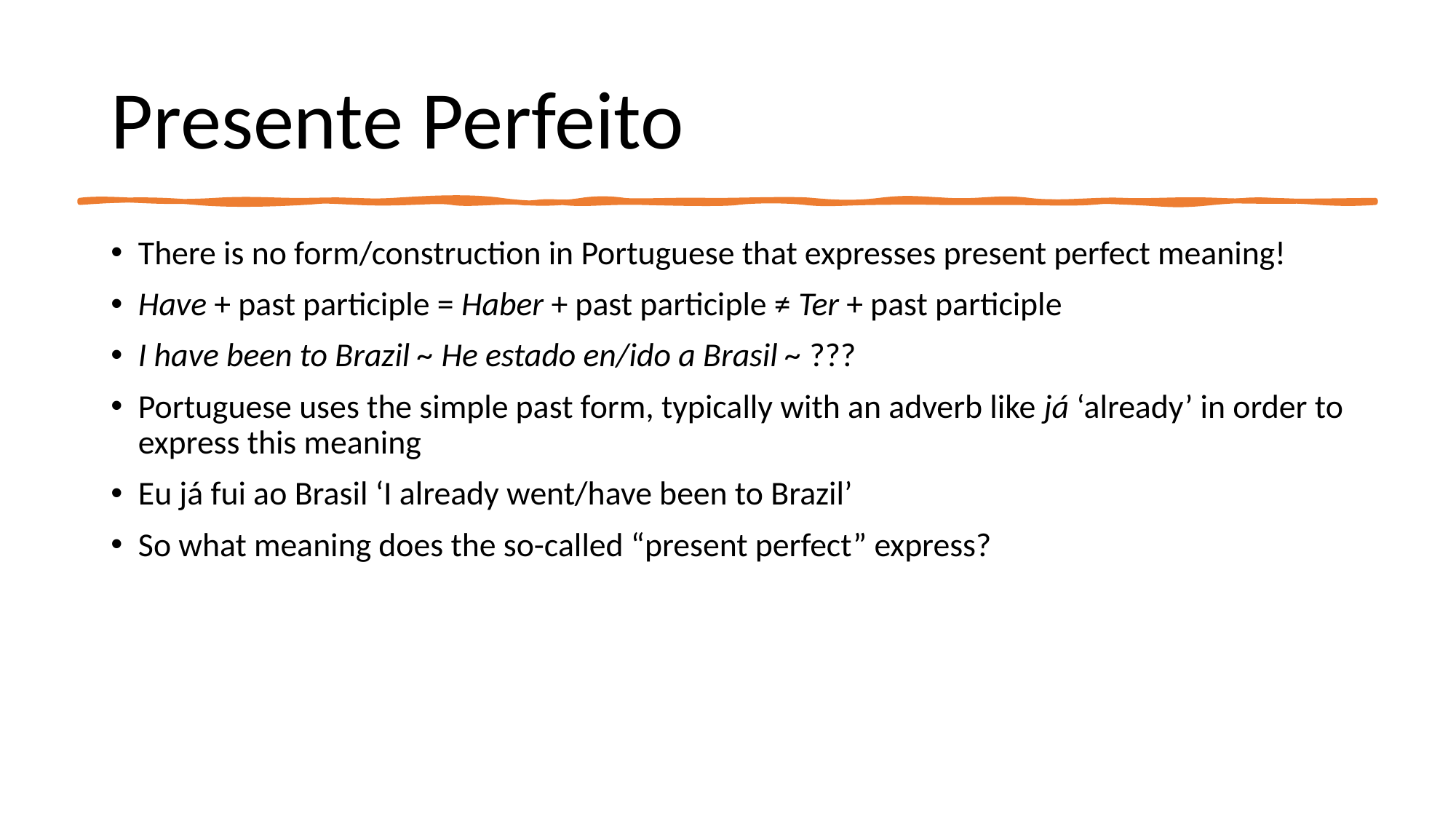

# Presente Perfeito

There is no form/construction in Portuguese that expresses present perfect meaning!
Have + past participle = Haber + past participle ≠ Ter + past participle
I have been to Brazil ~ He estado en/ido a Brasil ~ ???
Portuguese uses the simple past form, typically with an adverb like já ‘already’ in order to express this meaning
Eu já fui ao Brasil ‘I already went/have been to Brazil’
So what meaning does the so-called “present perfect” express?